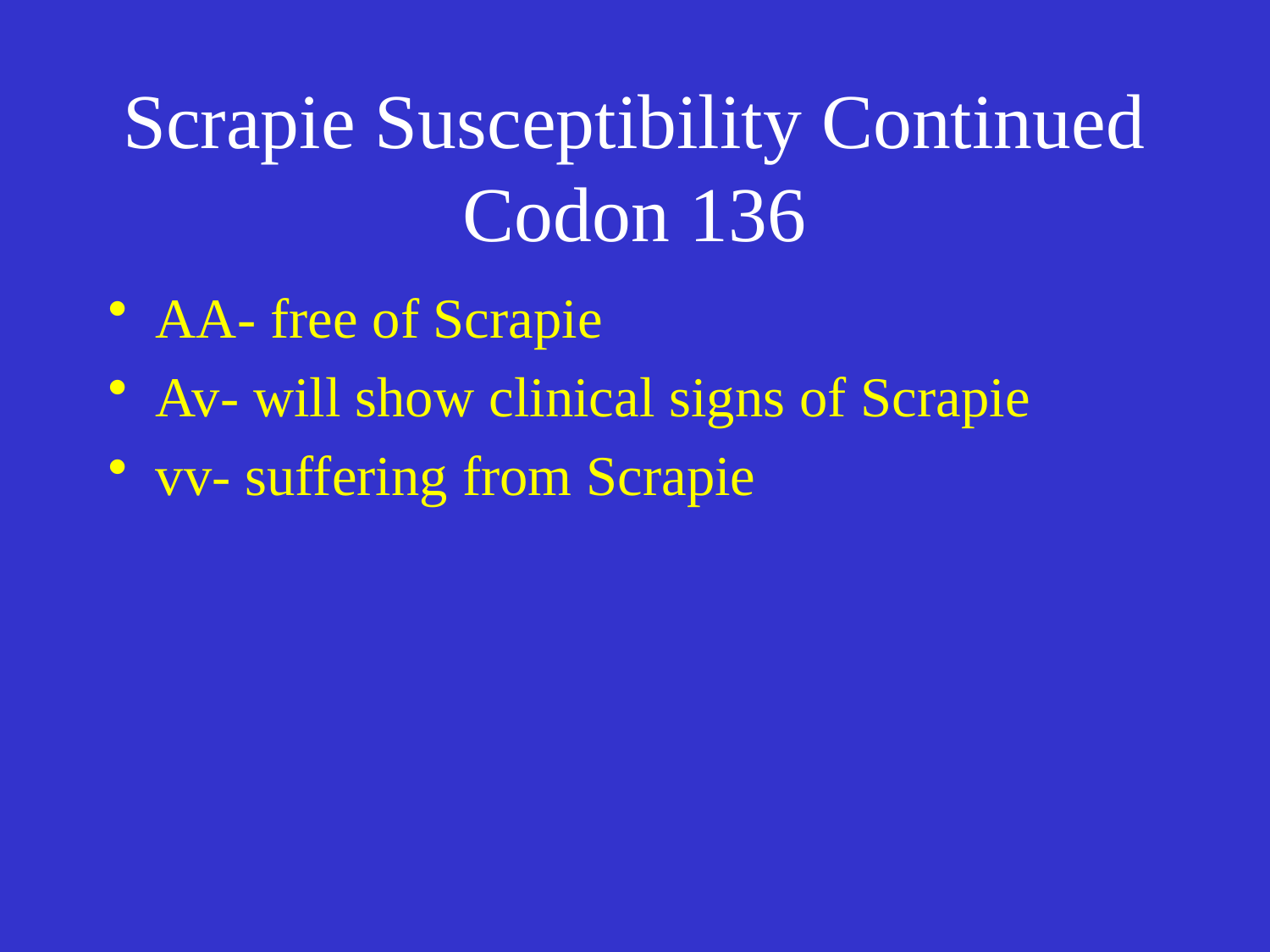

# Scrapie Susceptibility Continued Codon 136
AA- free of Scrapie
Av- will show clinical signs of Scrapie
vv- suffering from Scrapie